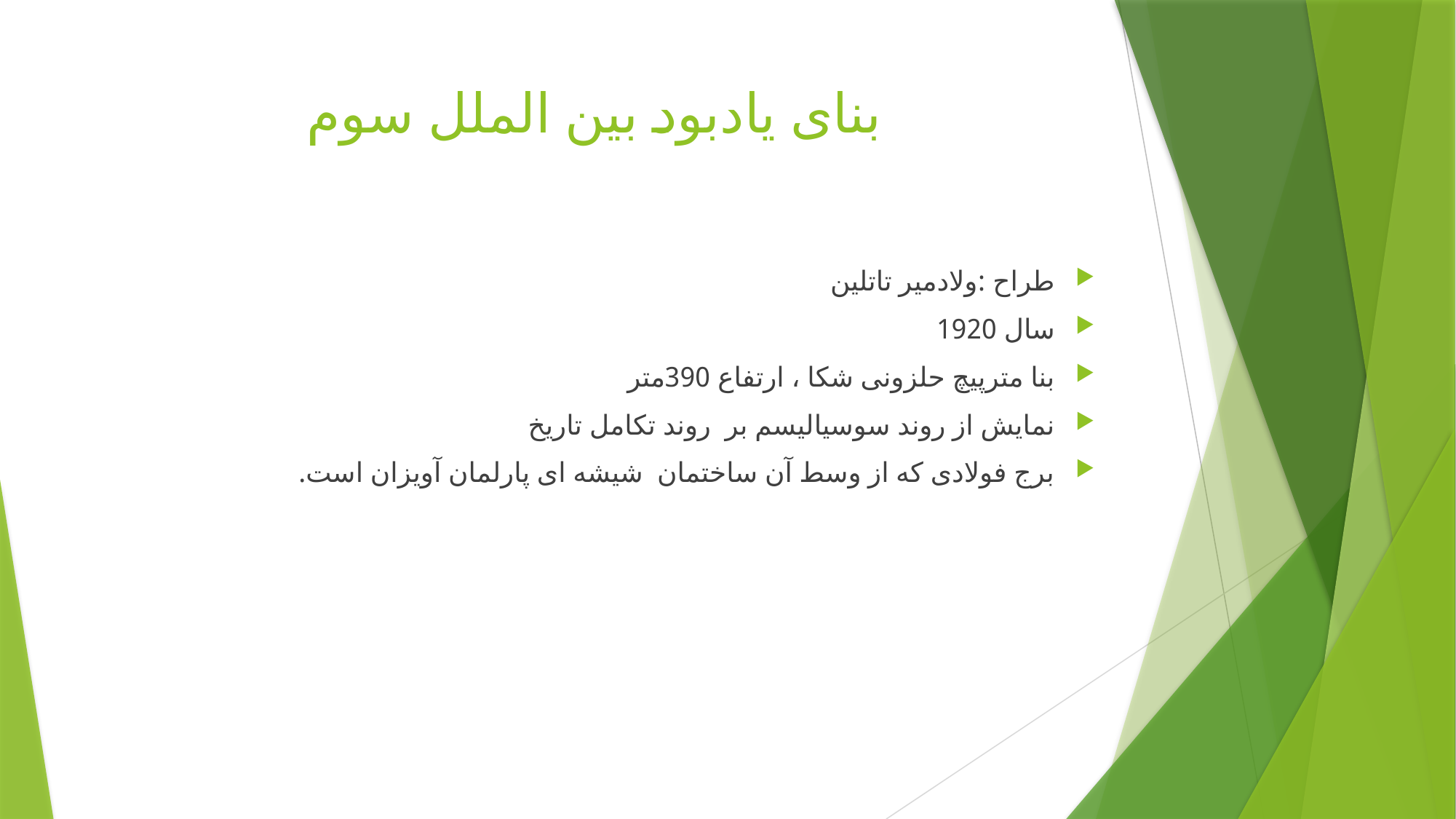

# بنای یادبود بین الملل سوم
طراح :ولادمیر تاتلین
سال 1920
بنا مترپیچ حلزونی شکا ، ارتفاع 390متر
نمایش از روند سوسیالیسم بر  روند تکامل تاریخ
برج فولادی که از وسط آن ساختمان  شیشه ای پارلمان آویزان است.